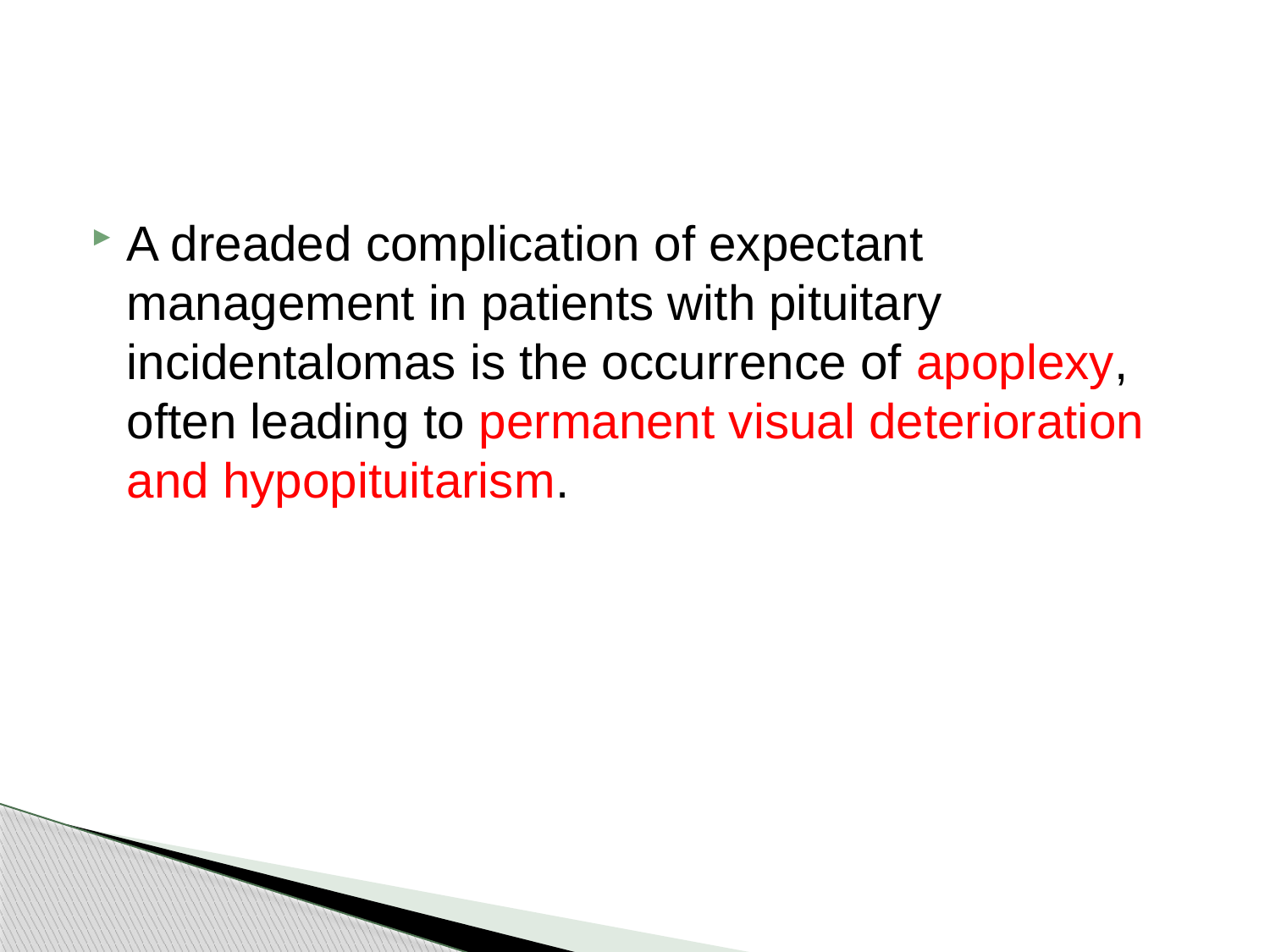

#
A dreaded complication of expectant management in patients with pituitary incidentalomas is the occurrence of apoplexy, often leading to permanent visual deterioration and hypopituitarism.